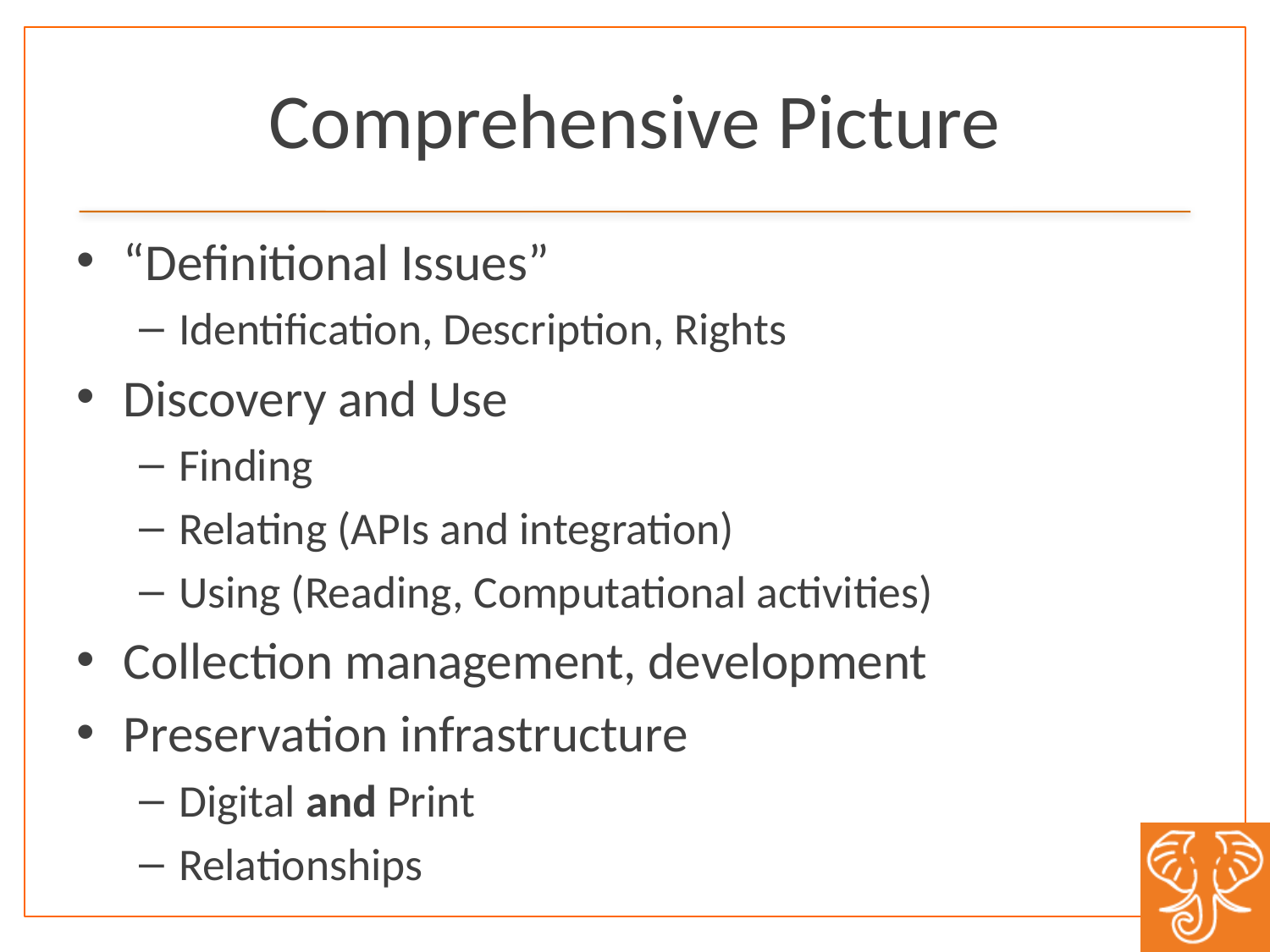

# Comprehensive Picture
“Definitional Issues”
Identification, Description, Rights
Discovery and Use
Finding
Relating (APIs and integration)
Using (Reading, Computational activities)
Collection management, development
Preservation infrastructure
Digital and Print
Relationships